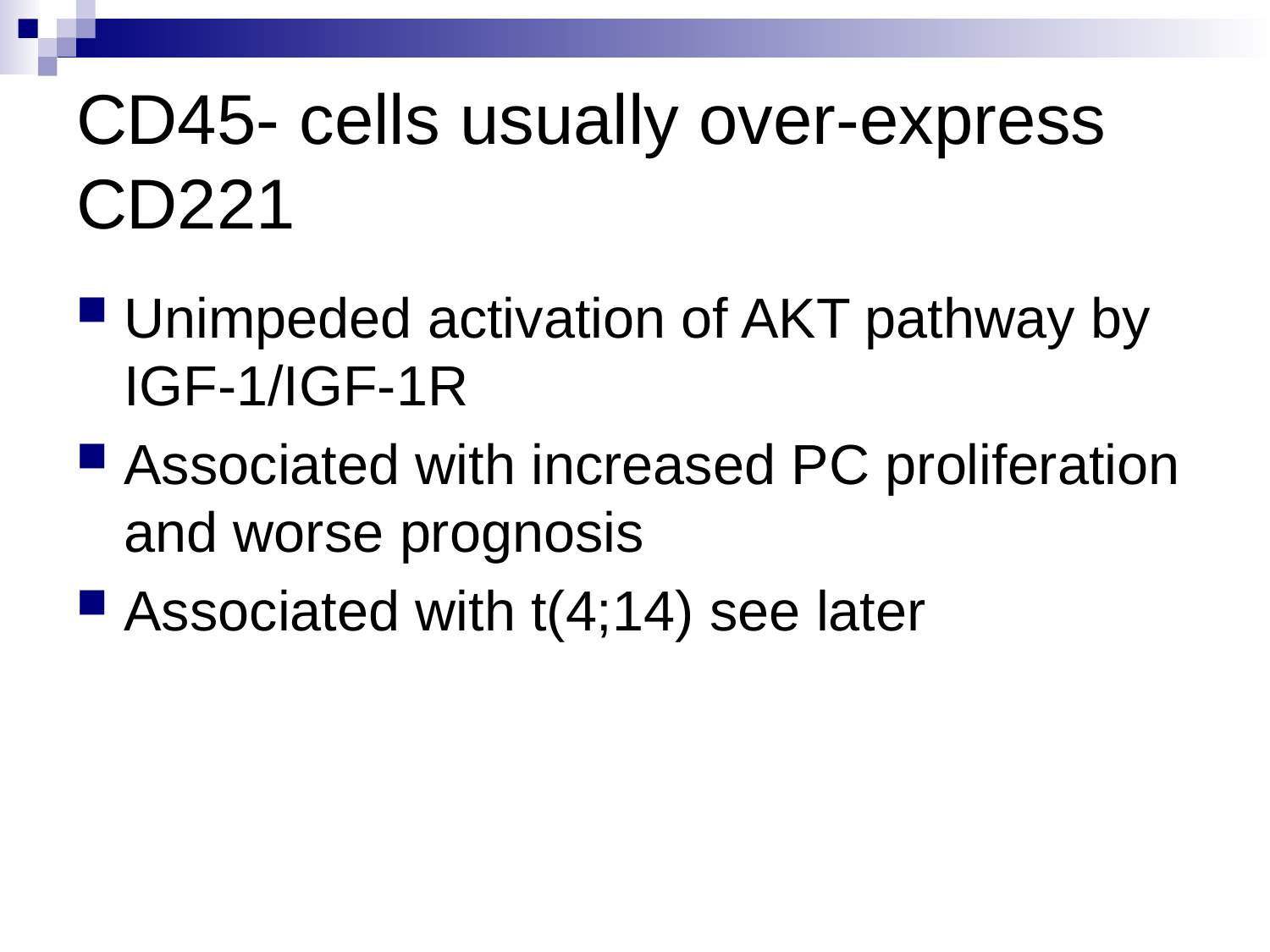

# CD45- cells usually over-express CD221
Unimpeded activation of AKT pathway by IGF-1/IGF-1R
Associated with increased PC proliferation and worse prognosis
Associated with t(4;14) see later